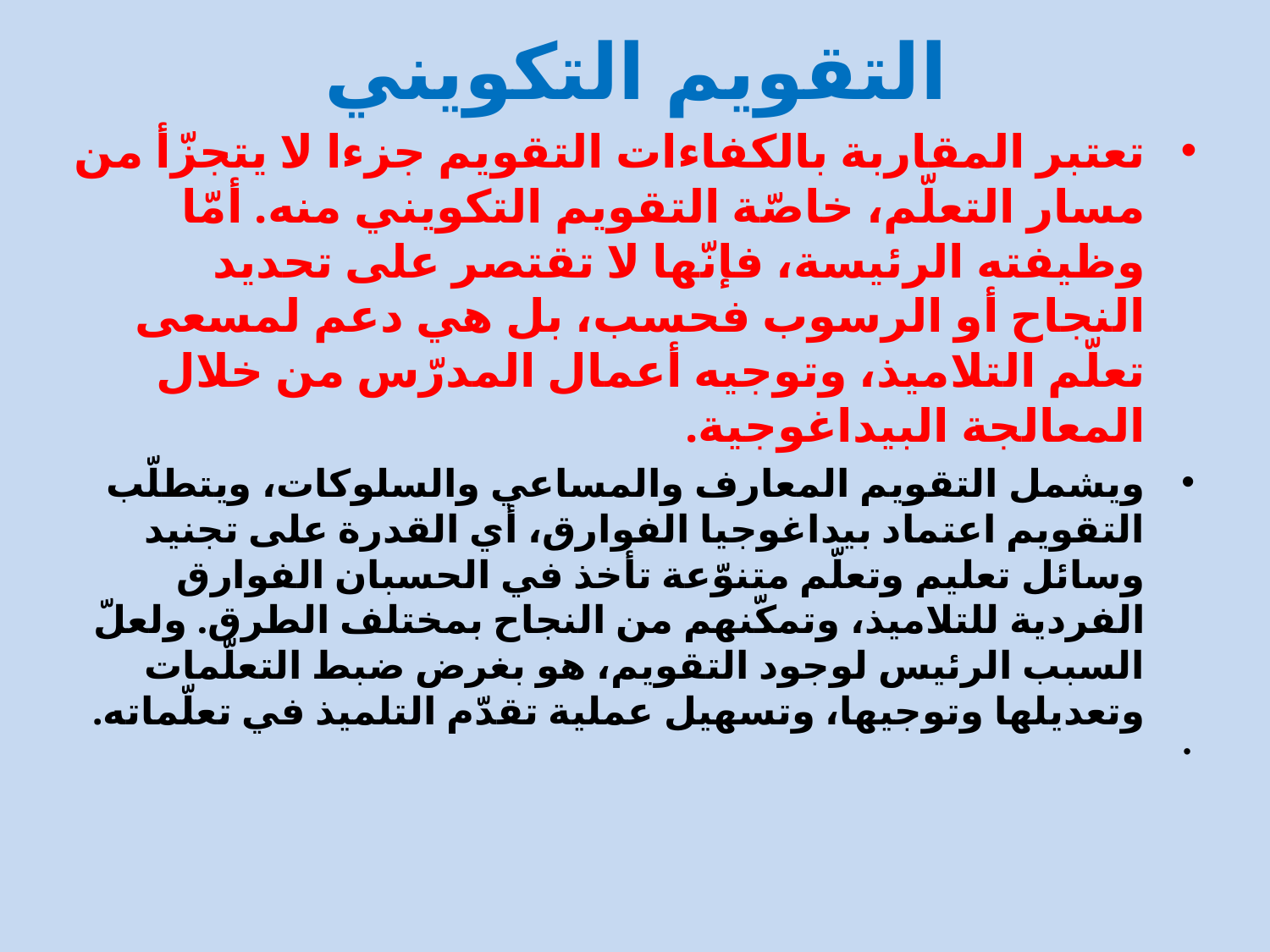

# التقويم التكويني
تعتبر المقاربة بالكفاءات التقويم جزءا لا يتجزّأ من مسار التعلّم، خاصّة التقويم التكويني منه. أمّا وظيفته الرئيسة، فإنّها لا تقتصر على تحديد النجاح أو الرسوب فحسب، بل هي دعم لمسعى تعلّم التلاميذ، وتوجيه أعمال المدرّس من خلال المعالجة البيداغوجية.
ويشمل التقويم المعارف والمساعي والسلوكات، ويتطلّب التقويم اعتماد بيداغوجيا الفوارق، أي القدرة على تجنيد وسائل تعليم وتعلّم متنوّعة تأخذ في الحسبان الفوارق الفردية للتلاميذ، وتمكّنهم من النجاح بمختلف الطرق. ولعلّ السبب الرئيس لوجود التقويم، هو بغرض ضبط التعلّمات وتعديلها وتوجيها، وتسهيل عملية تقدّم التلميذ في تعلّماته.